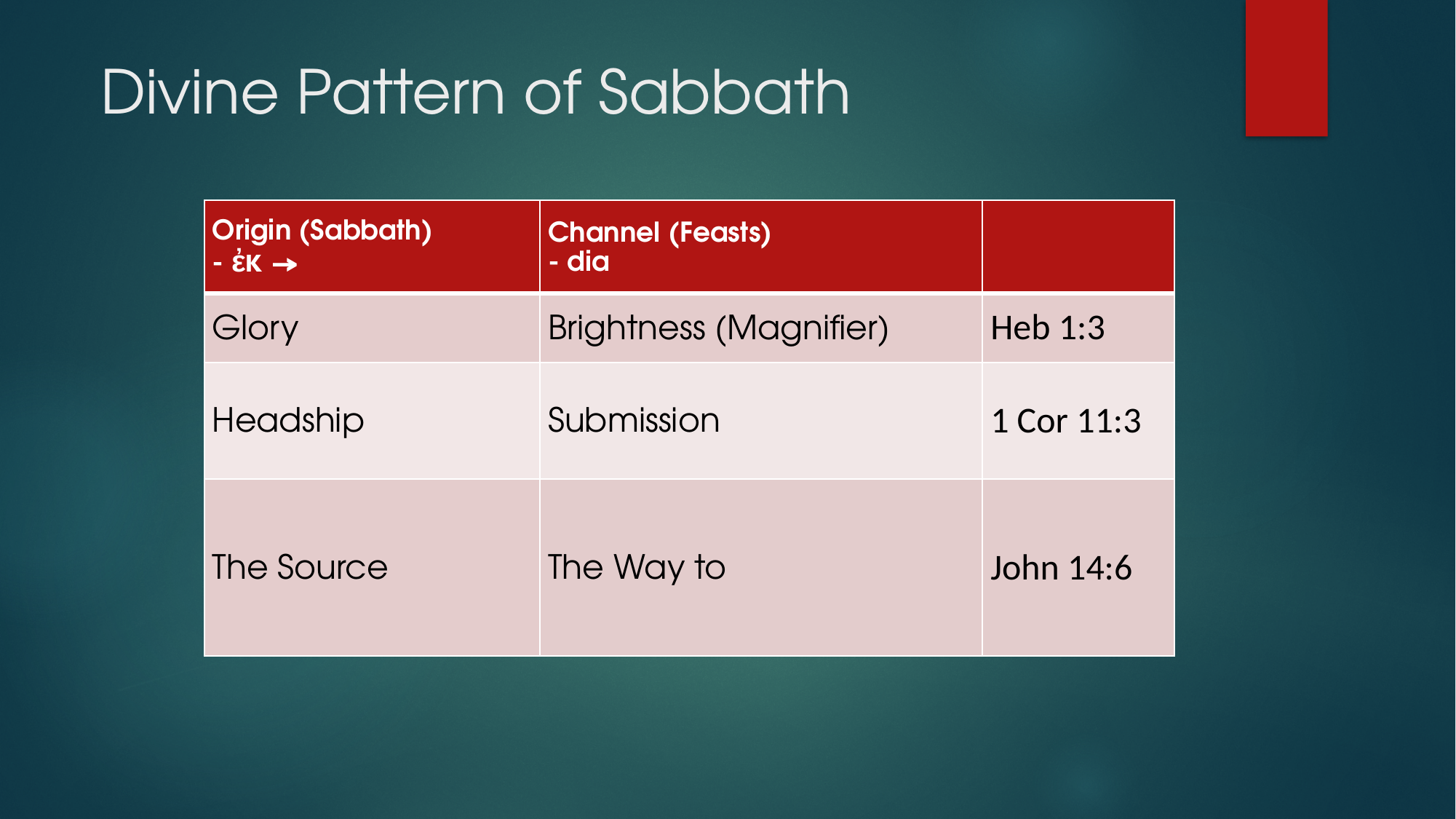

# Divine Pattern of Sabbath
| Origin (Sabbath) - ἐκ → | Channel (Feasts) - dia |  |
| --- | --- | --- |
| Glory | Brightness (Magnifier) | Heb 1:3 |
| Headship | Submission | 1 Cor 11:3 |
| The Source | The Way to | John 14:6 |